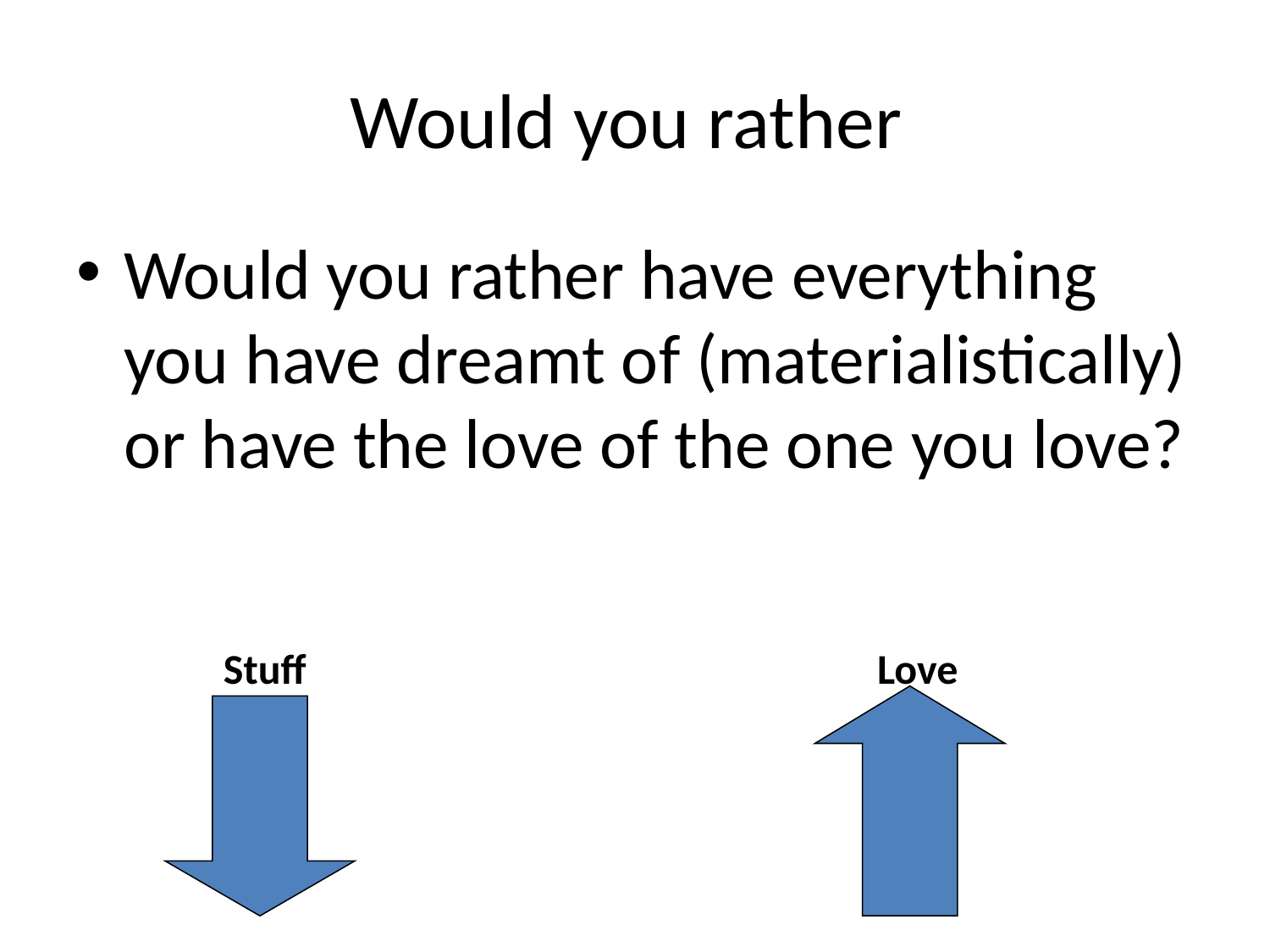

# Would you rather
Would you rather have everything you have dreamt of (materialistically) or have the love of the one you love?

Stuff
Love